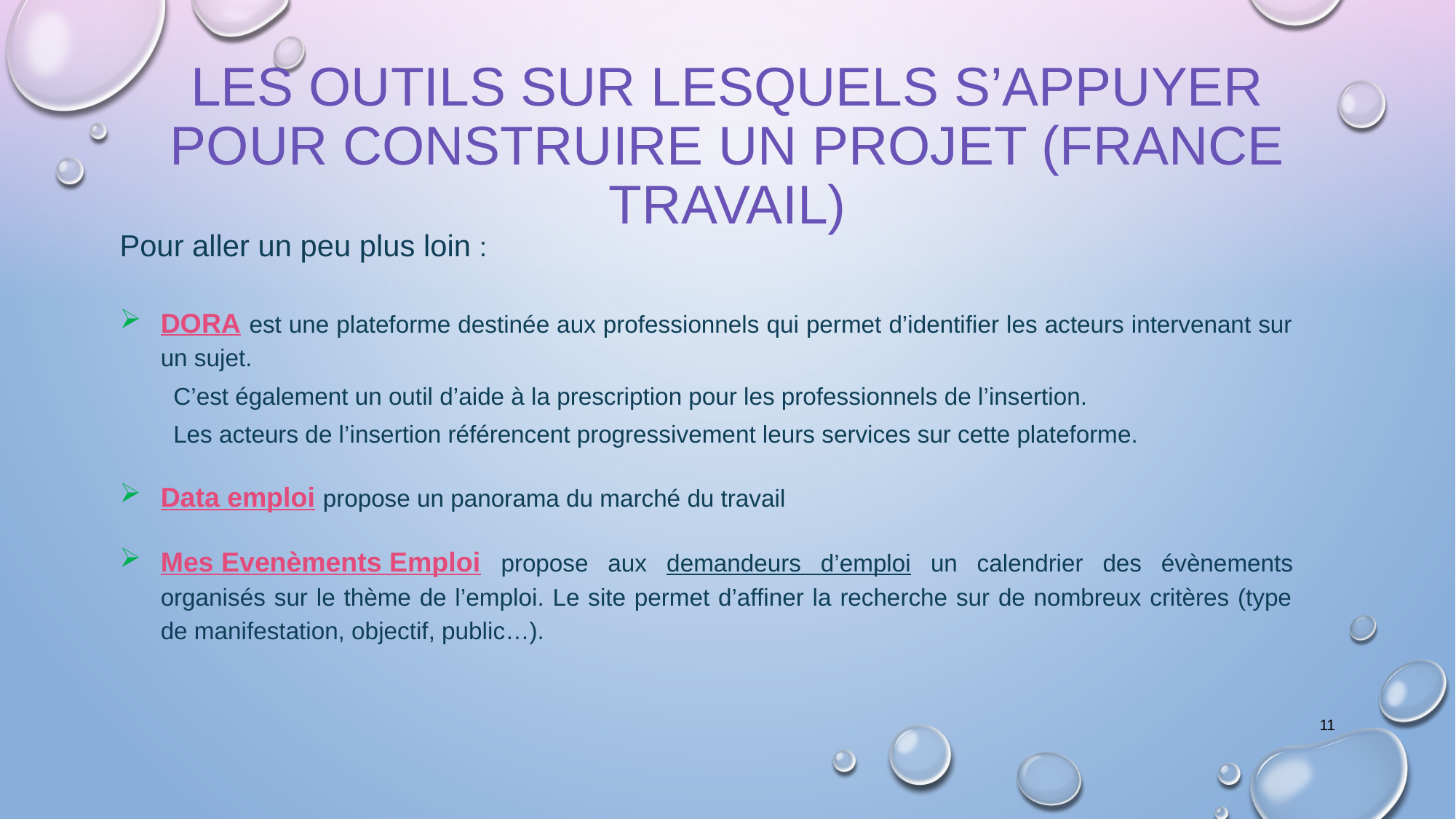

# Les outils sur lesquels s’appuyer pour construire un projet (France travail)
Pour aller un peu plus loin :

DORA est une plateforme destinée aux professionnels qui permet d’identifier les acteurs intervenant sur un sujet.
C’est également un outil d’aide à la prescription pour les professionnels de l’insertion.
Les acteurs de l’insertion référencent progressivement leurs services sur cette plateforme.
Data emploi propose un panorama du marché du travail
Mes Evenèments Emploi propose aux demandeurs d’emploi un calendrier des évènements organisés sur le thème de l’emploi. Le site permet d’affiner la recherche sur de nombreux critères (type de manifestation, objectif, public…).

11